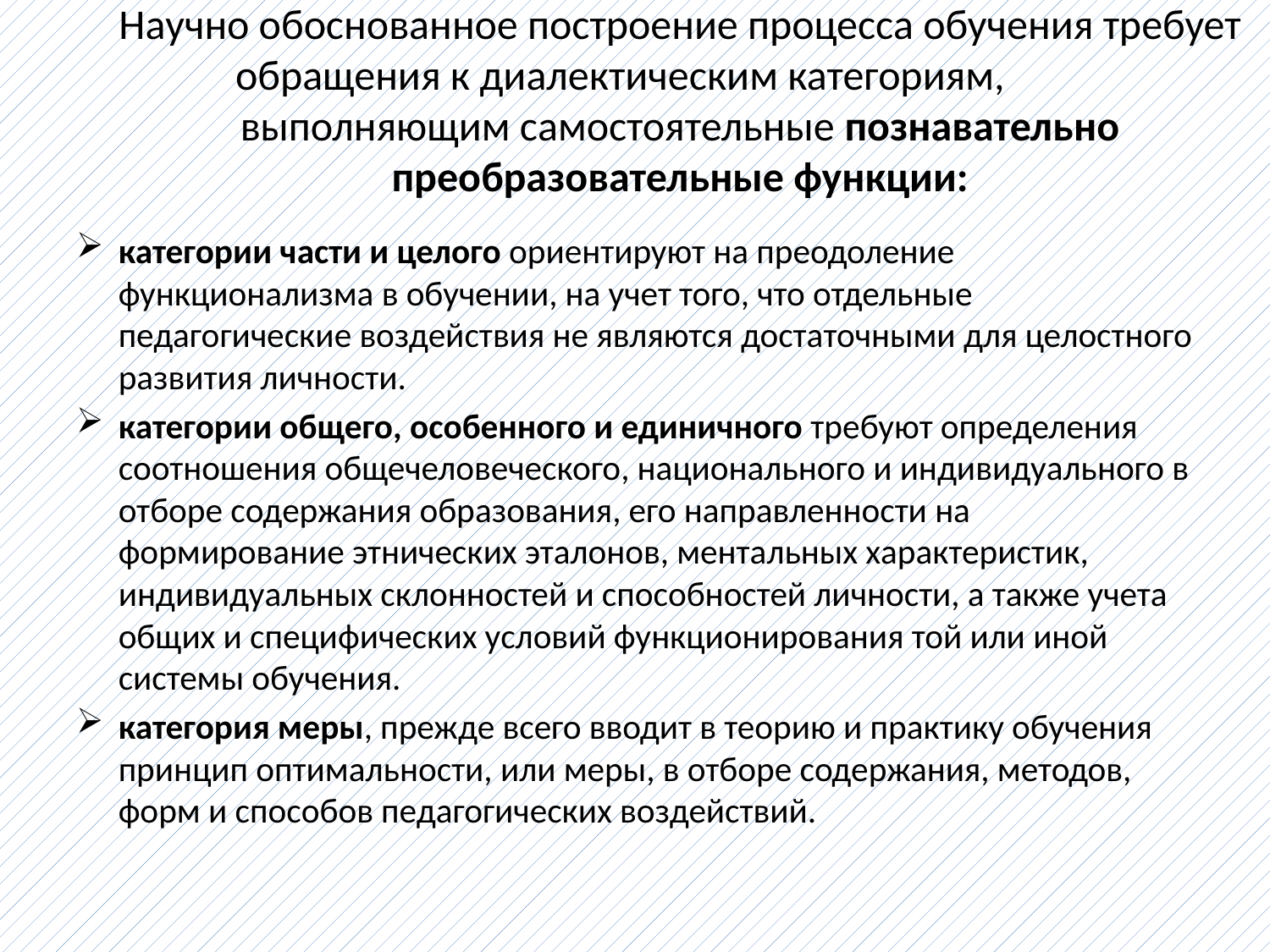

# Научно обоснованное построение процесса обучения требует обращения к диалектическим категориям,	выполняющим самостоятельные познавательно­ преобразовательные функции:
категории части и целого ориентируют на преодоление функционализма в обучении, на учет того, что отдельные педагогические воздействия не являются достаточными для целостного развития личности.
категории общего, особенного и единичного требуют определения соотношения общечеловеческого, национального и индивидуального в отборе содержания образования, его направленности на формирование этнических эталонов, ментальных характеристик, индивидуальных склонностей и способностей личности, а также учета общих и специфических условий функционирования той или иной системы обучения.
категория меры, прежде всего вводит в теорию и практику обучения принцип оптимальности, или меры, в отборе содержания, методов, форм и способов педагогических воздействий.